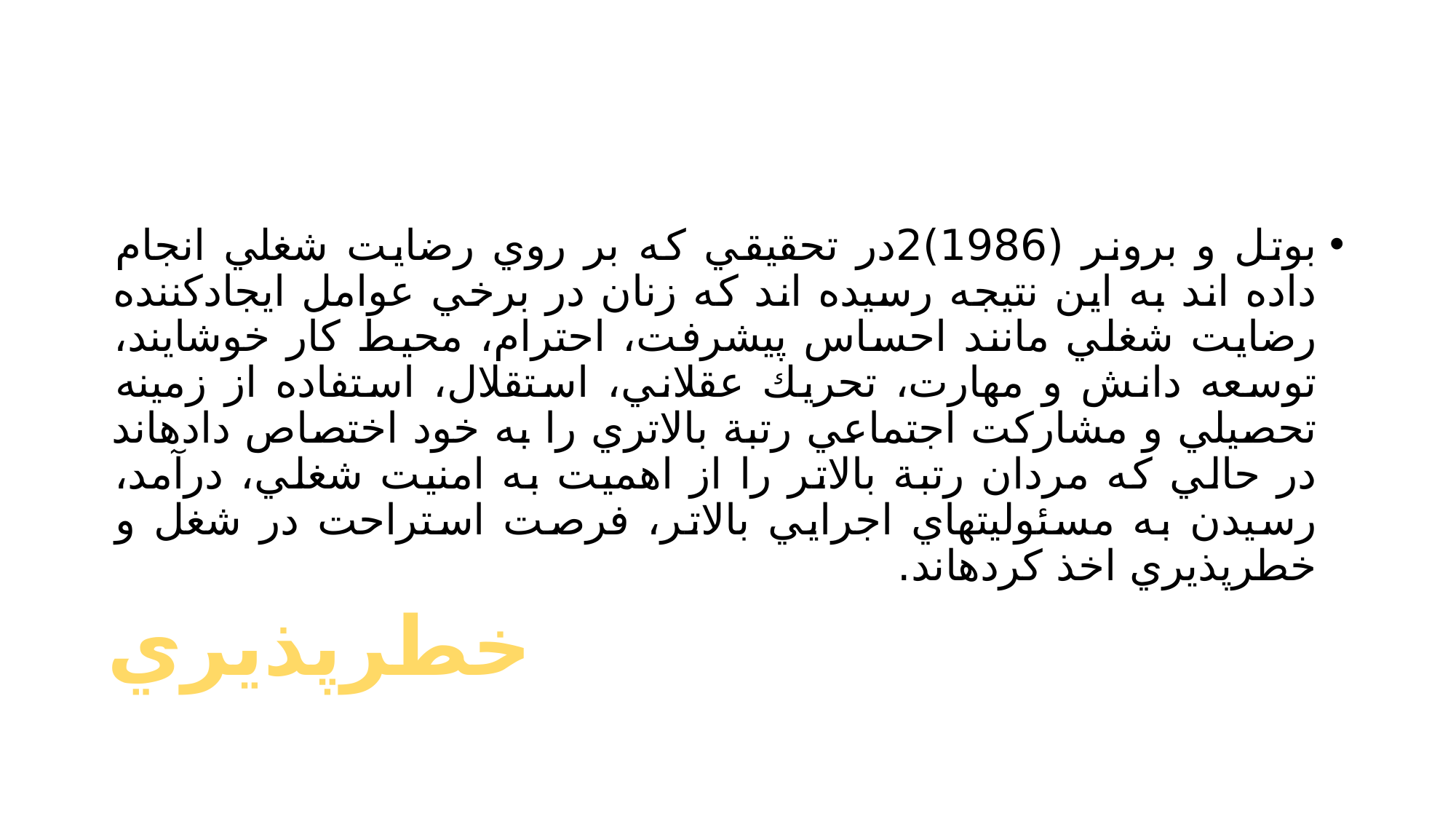

#
بوتل و برونر (1986)2در تحقيقي كه بر روي رضايت شغلي انجام داده اند به اين نتيجه رسيده اند كه زنان در برخي عوامل ايجادكننده رضايت شغلي مانند احساس پيشرفت، احترام، محيط كار خوشايند، توسعه دانش و مهارت، تحريك عقلاني، استقلال، استفاده از زمينه تحصيلي و مشاركت اجتماعي رتبة بالاتري را به خود اختصاص دادهاند در حالي كه مردان رتبة بالاتر را از اهميت به امنيت شغلي، درآمد، رسيدن به مسئوليتهاي اجرايي بالاتر، فرصت استراحت در شغل و خطرپذيري اخذ كردهاند.

خطرپذيري